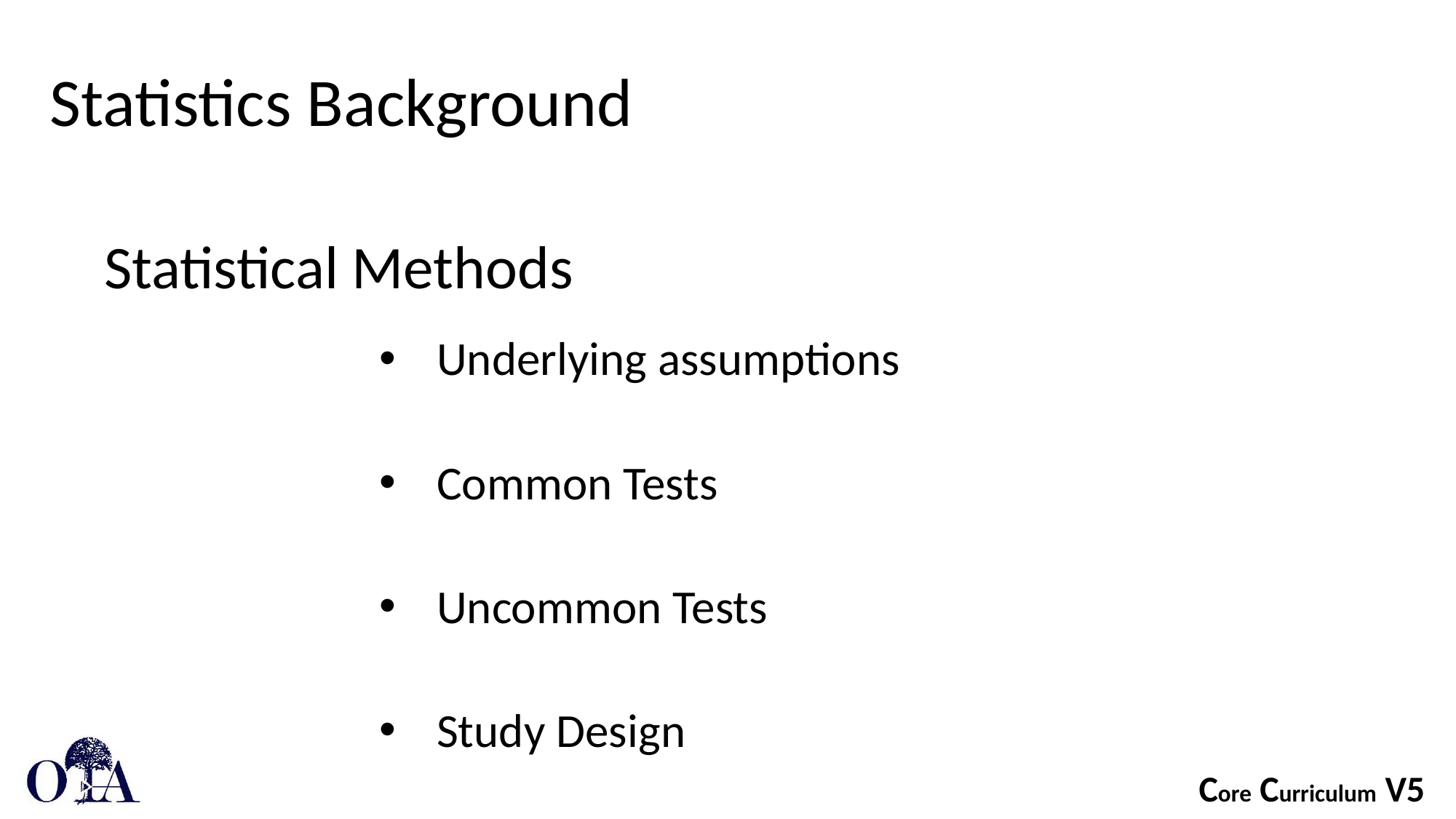

# Statistics Background
Statistical Methods
Underlying assumptions

Common Tests

Uncommon Tests

Study Design